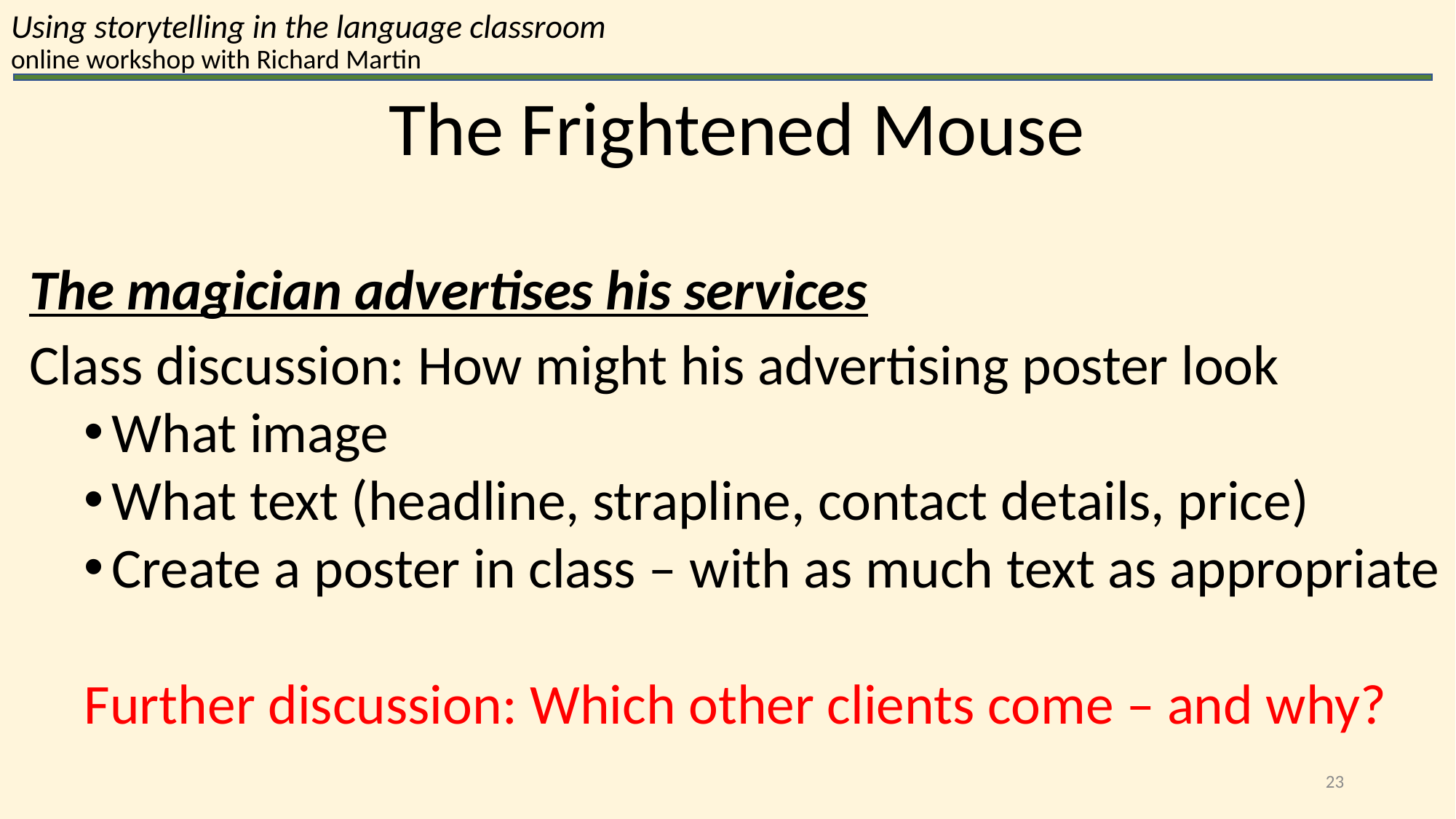

# Using storytelling in the language classroom online workshop with Richard Martin

The Frightened Mouse

The magician advertises his services
Class discussion: How might his advertising poster look
What image
What text (headline, strapline, contact details, price)
Create a poster in class – with as much text as appropriate

Further discussion: Which other clients come – and why?

23